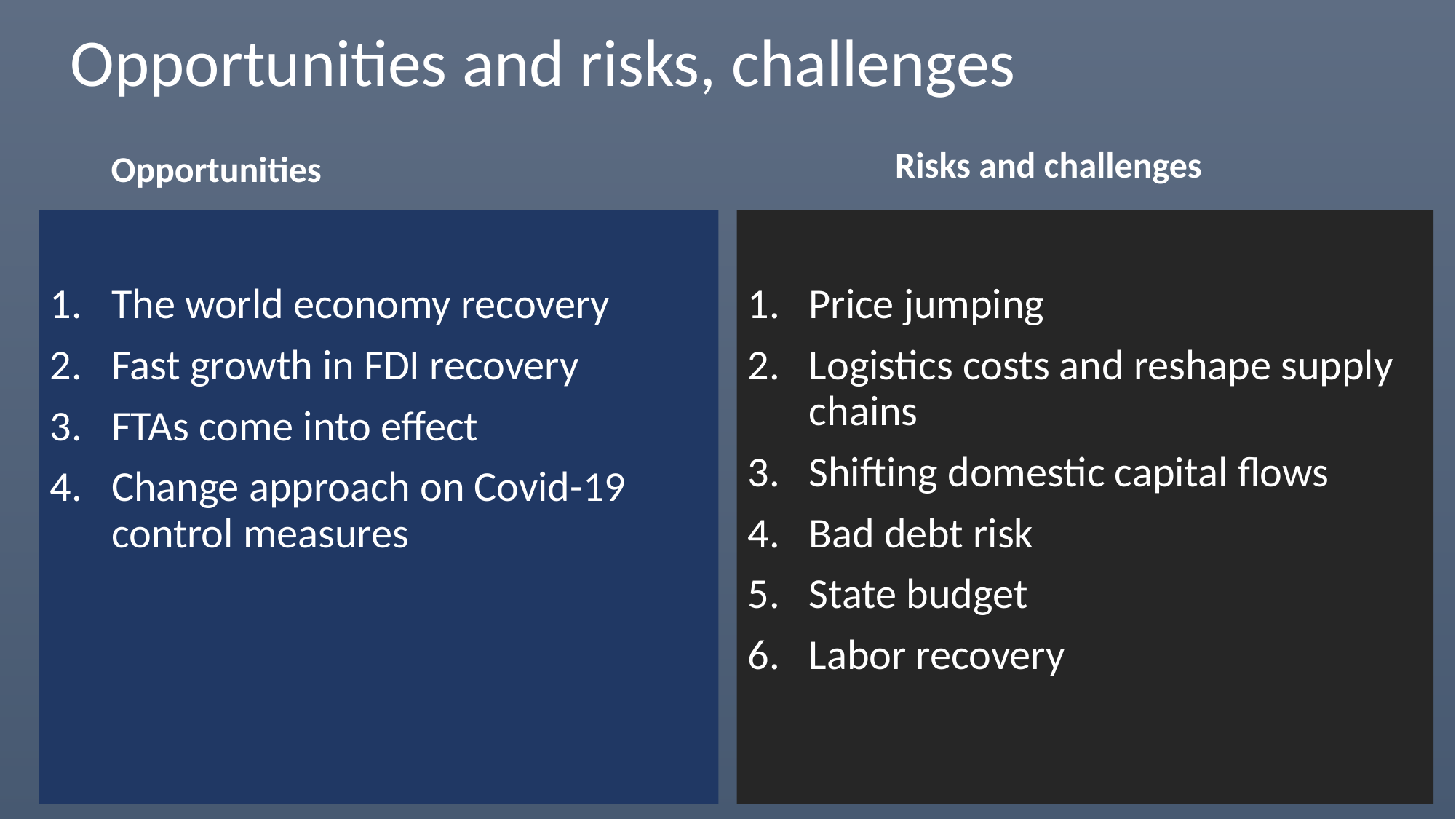

# Opportunities and risks, challenges
Risks and challenges
Opportunities

Price jumping
Logistics costs and reshape supply chains
Shifting domestic capital flows
Bad debt risk
State budget
Labor recovery

The world economy recovery
Fast growth in FDI recovery
FTAs come into effect
Change approach on Covid-19 control measures